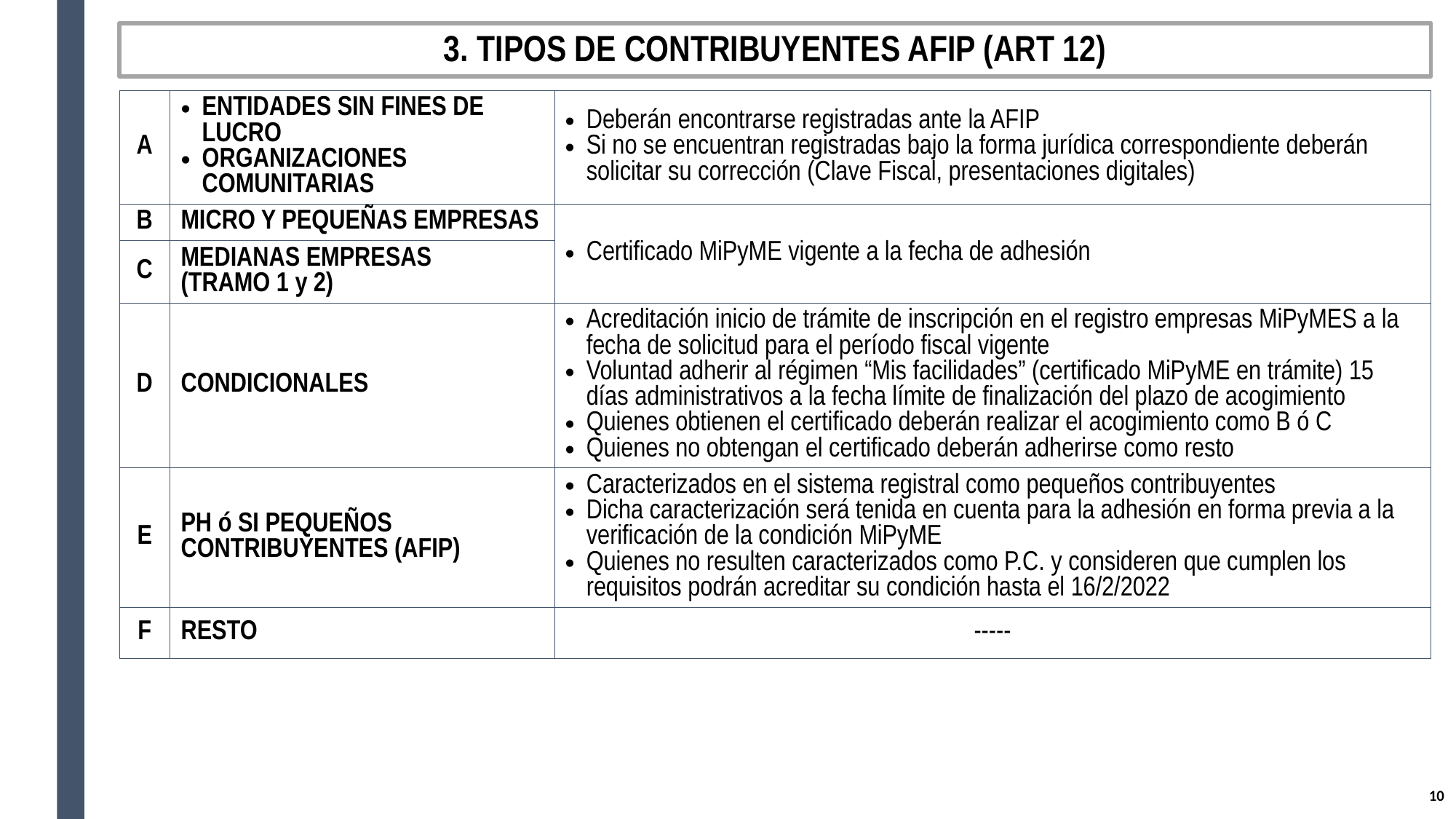

# 3. TIPOS DE CONTRIBUYENTES AFIP (ART 12)
| A | ENTIDADES SIN FINES DE LUCRO ORGANIZACIONES COMUNITARIAS | Deberán encontrarse registradas ante la AFIP Si no se encuentran registradas bajo la forma jurídica correspondiente deberán solicitar su corrección (Clave Fiscal, presentaciones digitales) |
| --- | --- | --- |
| B | MICRO Y PEQUEÑAS EMPRESAS | Certificado MiPyME vigente a la fecha de adhesión |
| C | MEDIANAS EMPRESAS (TRAMO 1 y 2) |  |
| D | CONDICIONALES | Acreditación inicio de trámite de inscripción en el registro empresas MiPyMES a la fecha de solicitud para el período fiscal vigente Voluntad adherir al régimen “Mis facilidades” (certificado MiPyME en trámite) 15 días administrativos a la fecha límite de finalización del plazo de acogimiento Quienes obtienen el certificado deberán realizar el acogimiento como B ó C Quienes no obtengan el certificado deberán adherirse como resto |
| E | PH ó SI PEQUEÑOS CONTRIBUYENTES (AFIP) | Caracterizados en el sistema registral como pequeños contribuyentes Dicha caracterización será tenida en cuenta para la adhesión en forma previa a la verificación de la condición MiPyME Quienes no resulten caracterizados como P.C. y consideren que cumplen los requisitos podrán acreditar su condición hasta el 16/2/2022 |
| F | RESTO | ----- |
10